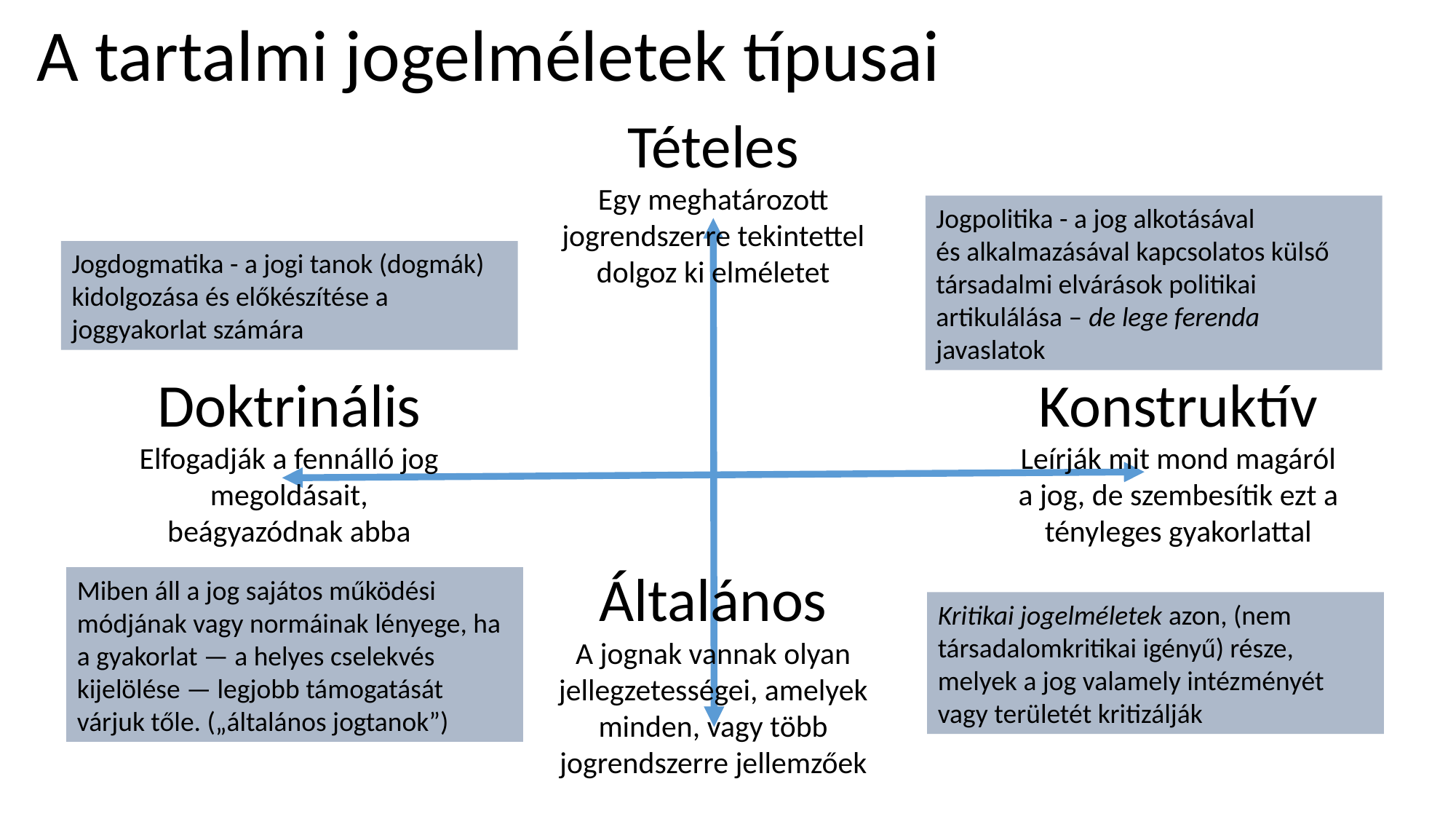

# A tartalmi jogelméletek típusai
Tételes
Egy meghatározott jogrendszerre tekintettel dolgoz ki elméletet
Jogpolitika - a jog alkotásával
és alkalmazásával kapcsolatos külső társadalmi elvárások politikai artikulálása – de lege ferenda javaslatok
Jogdogmatika - a jogi tanok (dogmák) kidolgozása és előkészítése a
joggyakorlat számára
Doktrinális
Elfogadják a fennálló jog megoldásait, beágyazódnak abba
Konstruktív
Leírják mit mond magáról a jog, de szembesítik ezt a tényleges gyakorlattal
Általános
A jognak vannak olyan jellegzetességei, amelyek minden, vagy több jogrendszerre jellemzőek
Miben áll a jog sajátos működési módjának vagy normáinak lényege, ha a gyakorlat — a helyes cselekvés  kijelölése — legjobb támogatását
várjuk tőle. („általános jogtanok”)
Kritikai jogelméletek azon, (nem társadalomkritikai igényű) része, melyek a jog valamely intézményét
vagy területét kritizálják